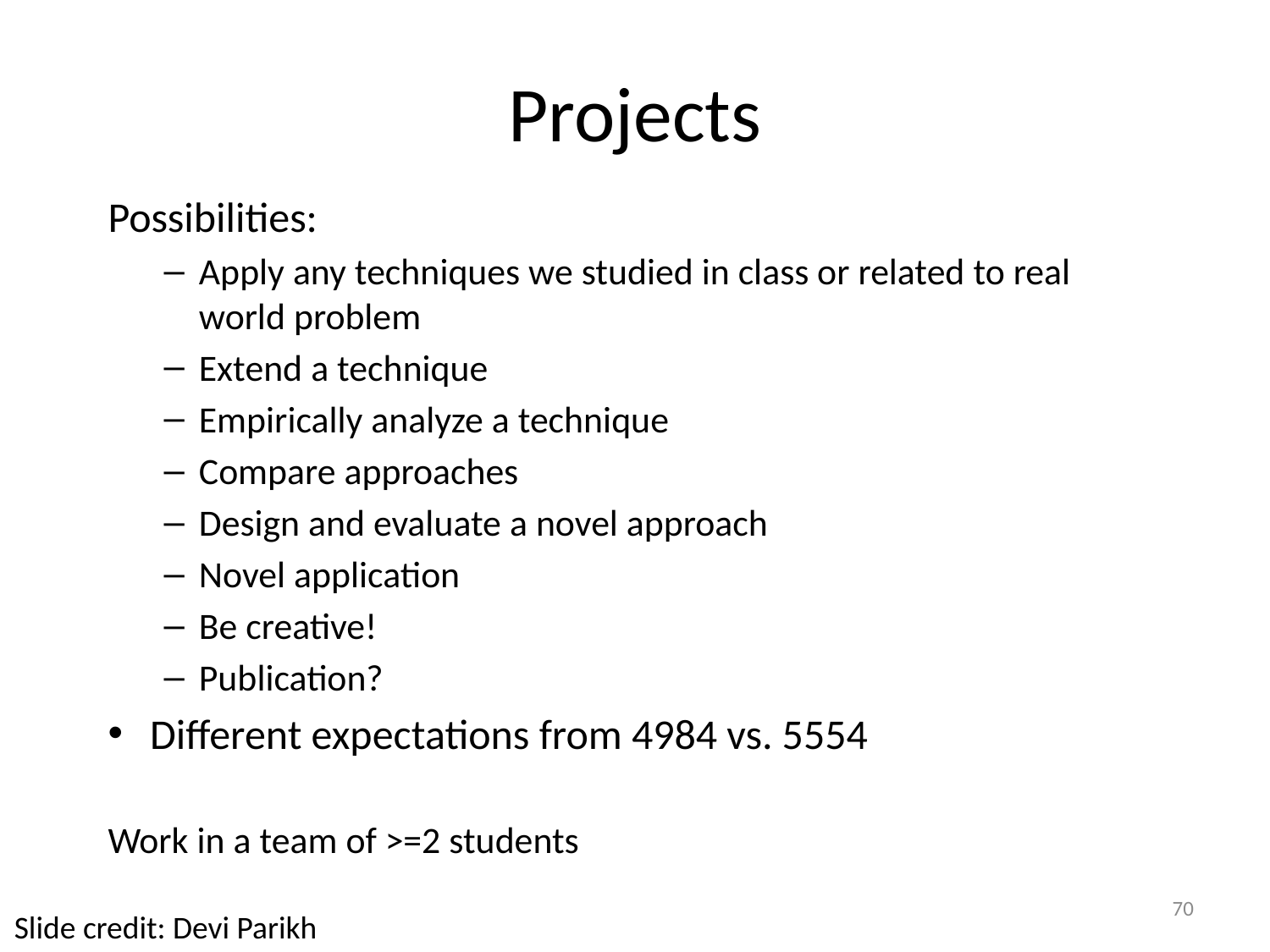

Projects
Possibilities:
Apply any techniques we studied in class or related to real world problem
Extend a technique
Empirically analyze a technique
Compare approaches
Design and evaluate a novel approach
Novel application
Be creative!
Publication?
Different expectations from 4984 vs. 5554

Work in a team of >=2 students

70
Slide credit: Devi Parikh